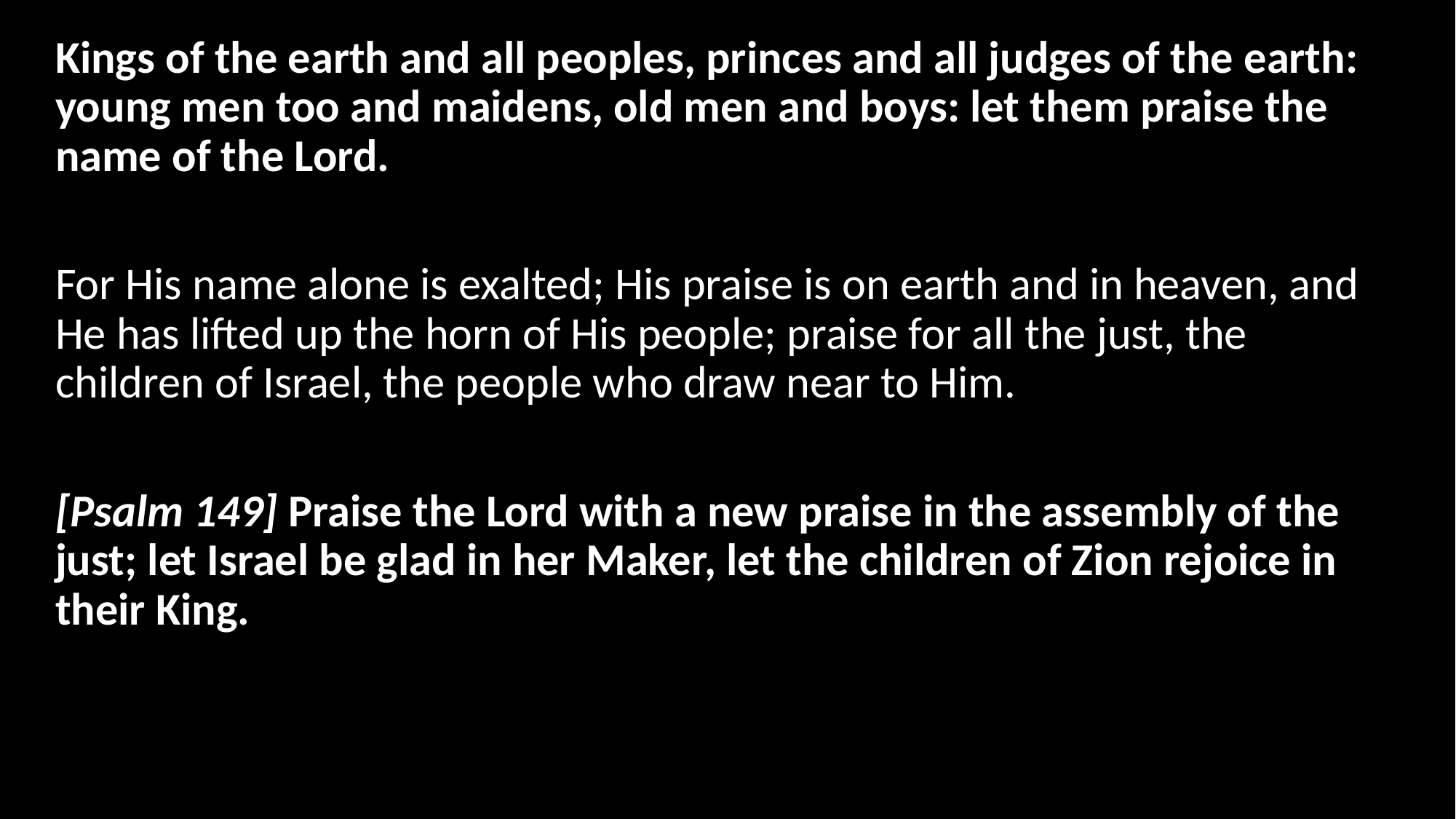

Kings of the earth and all peoples, princes and all judges of the earth: young men too and maidens, old men and boys: let them praise the name of the Lord.

For His name alone is exalted; His praise is on earth and in heaven, and He has lifted up the horn of His people; praise for all the just, the children of Israel, the people who draw near to Him.

[Psalm 149] Praise the Lord with a new praise in the assembly of the just; let Israel be glad in her Maker, let the children of Zion rejoice in their King.